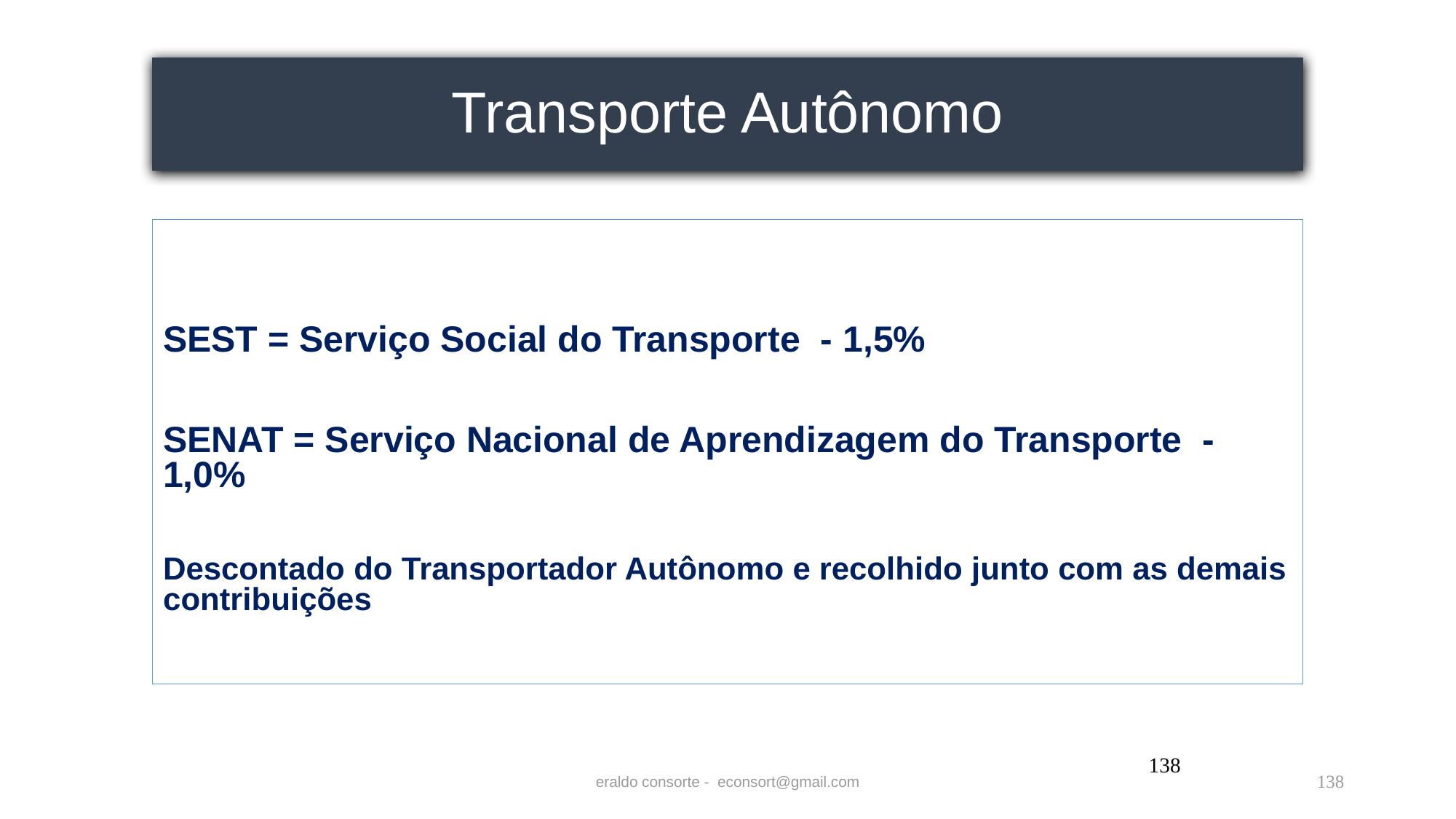

# Transporte Autônomo

SEST = Serviço Social do Transporte  - 1,5%

SENAT = Serviço Nacional de Aprendizagem do Transporte  -1,0%

Descontado do Transportador Autônomo e recolhido junto com as demais contribuições

138
eraldo consorte -  econsort@gmail.com
138